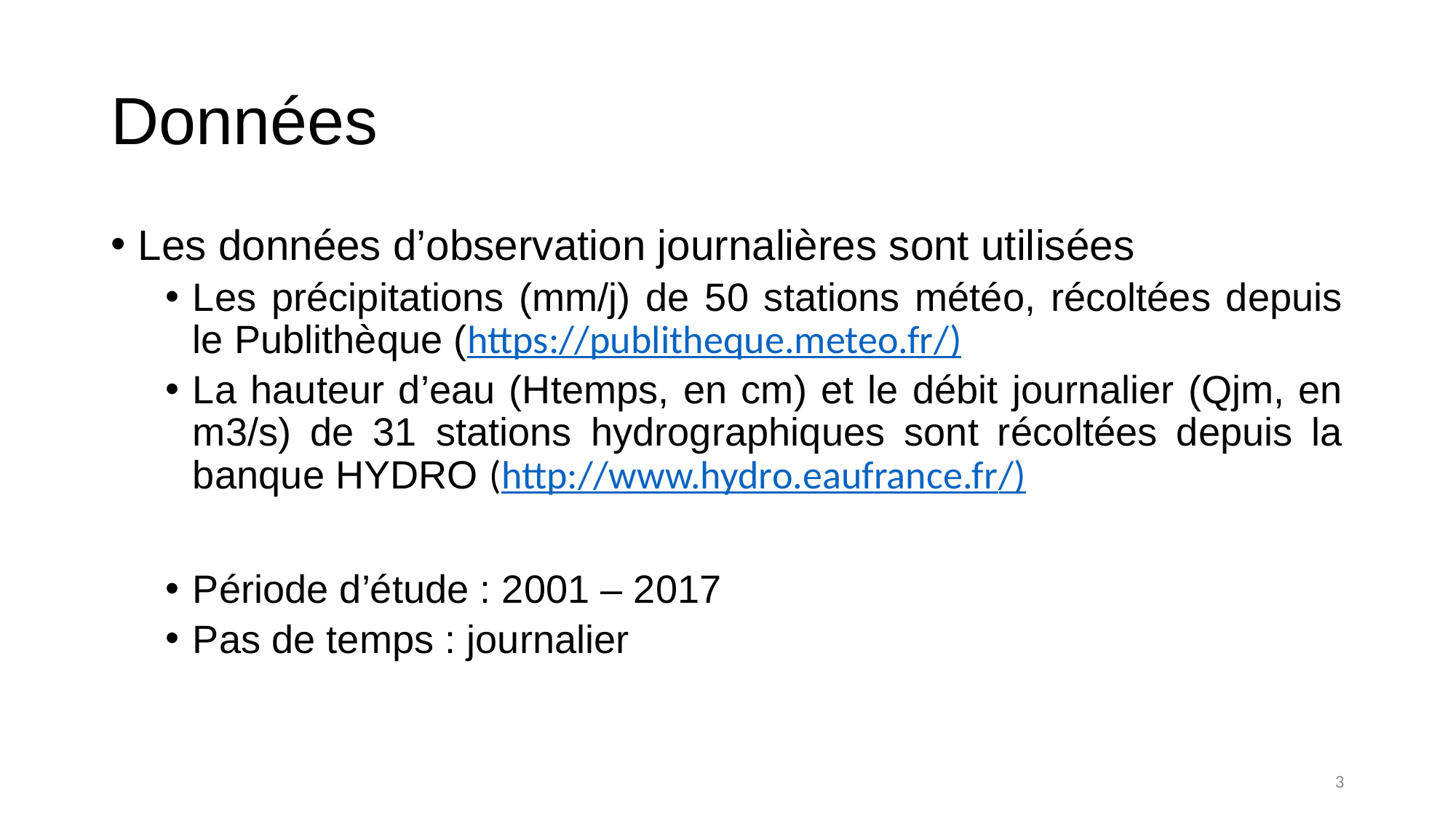

# Données
Les données d’observation journalières sont utilisées
Les précipitations (mm/j) de 50 stations météo, récoltées depuis le Publithèque (https://publitheque.meteo.fr/)
La hauteur d’eau (Htemps, en cm) et le débit journalier (Qjm, en m3/s) de 31 stations hydrographiques sont récoltées depuis la banque HYDRO (http://www.hydro.eaufrance.fr/)

Période d’étude : 2001 – 2017
Pas de temps : journalier

3